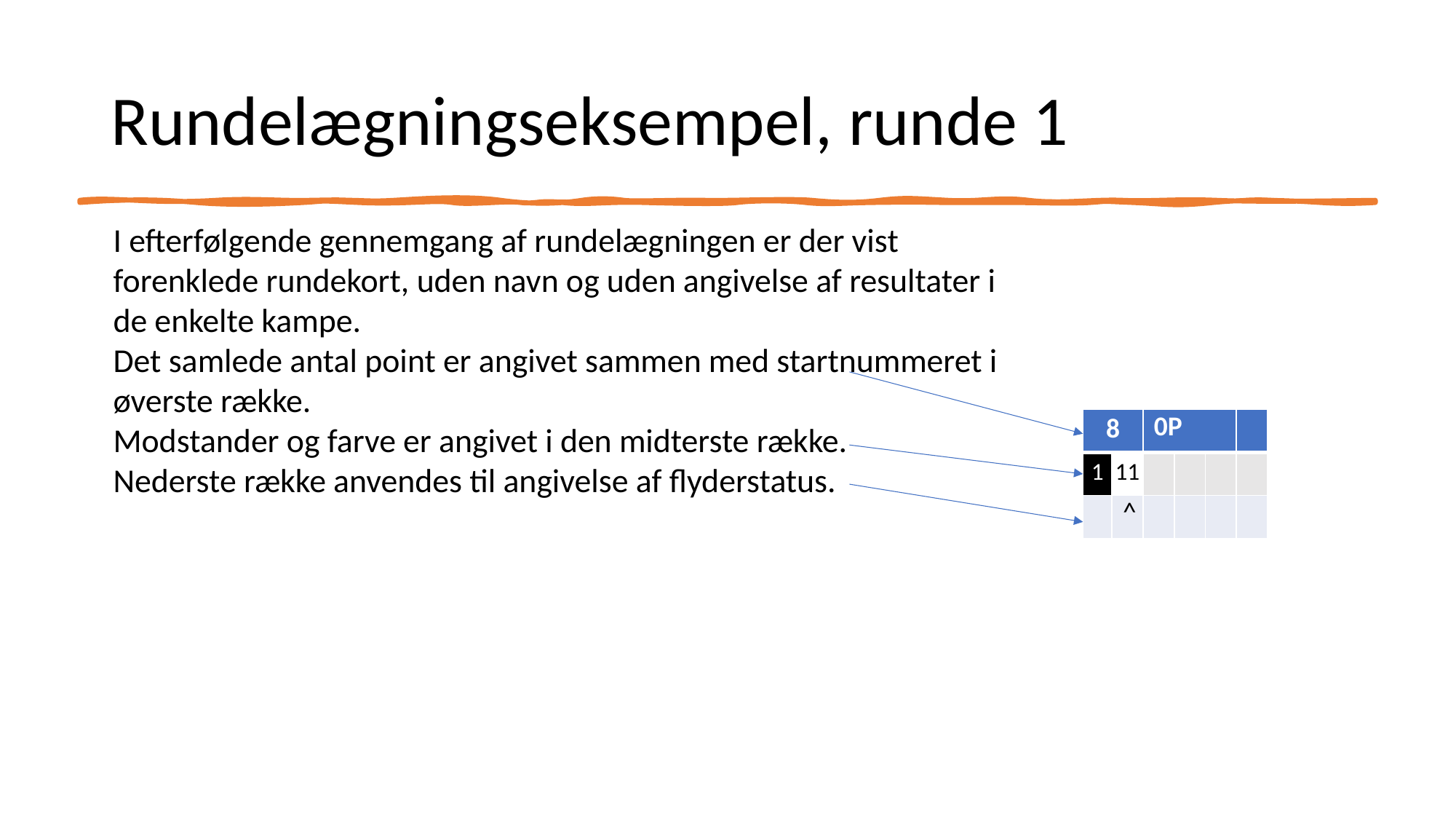

# Rundelægningseksempel, runde 1

I efterfølgende gennemgang af rundelægningen er der vist forenklede rundekort, uden navn og uden angivelse af resultater i de enkelte kampe.
Det samlede antal point er angivet sammen med startnummeret i øverste række.
Modstander og farve er angivet i den midterste række.
Nederste række anvendes til angivelse af flyderstatus.

| 8 |  | 0P |  |  |  |
| --- | --- | --- | --- | --- | --- |
| 1 | 11 |  |  |  |  |
|  | ^ |  |  |  |  |